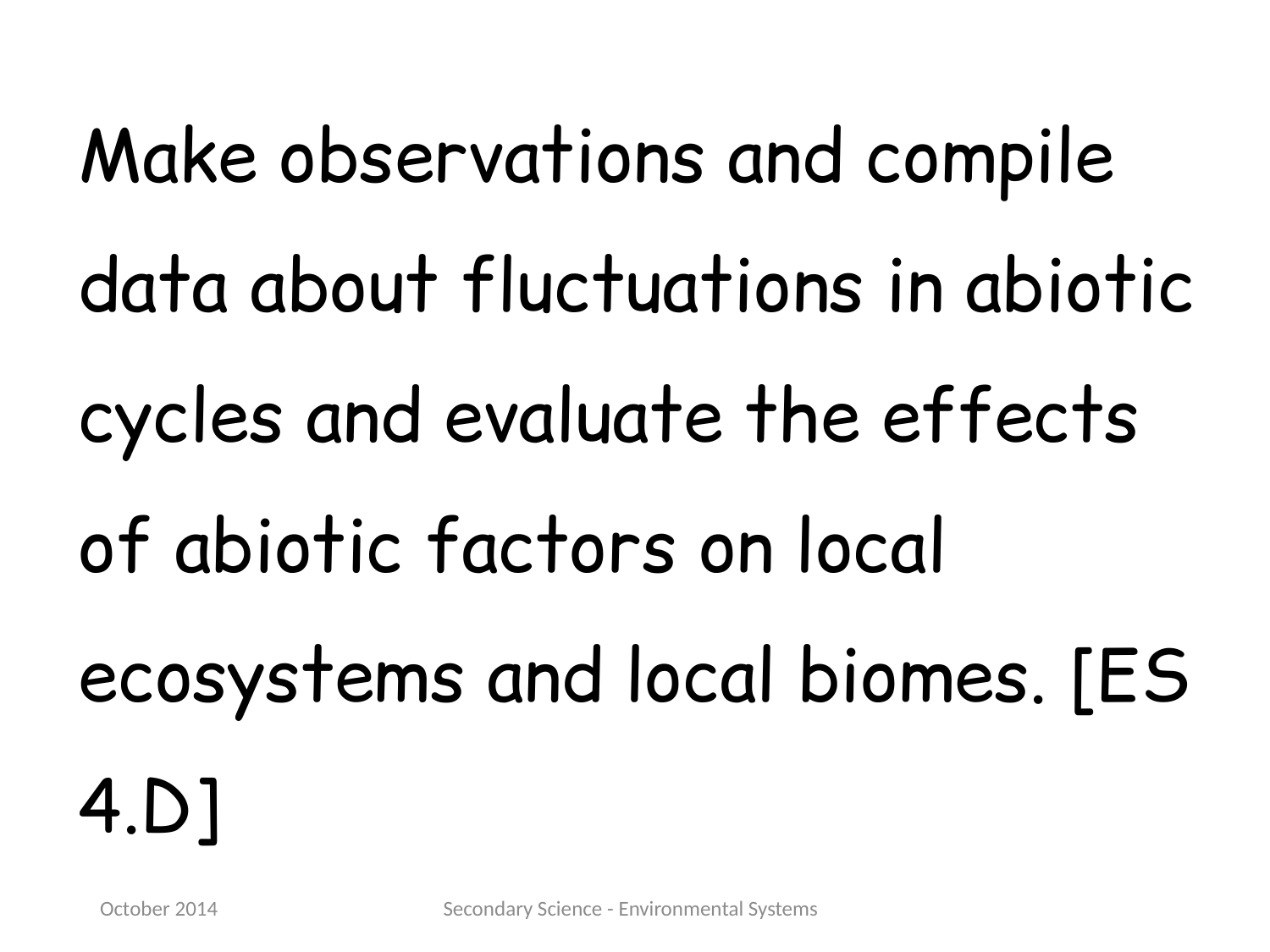

Make observations and compile data about fluctuations in abiotic cycles and evaluate the effects of abiotic factors on local ecosystems and local biomes. [ES 4.D]

October 2014
Secondary Science - Environmental Systems